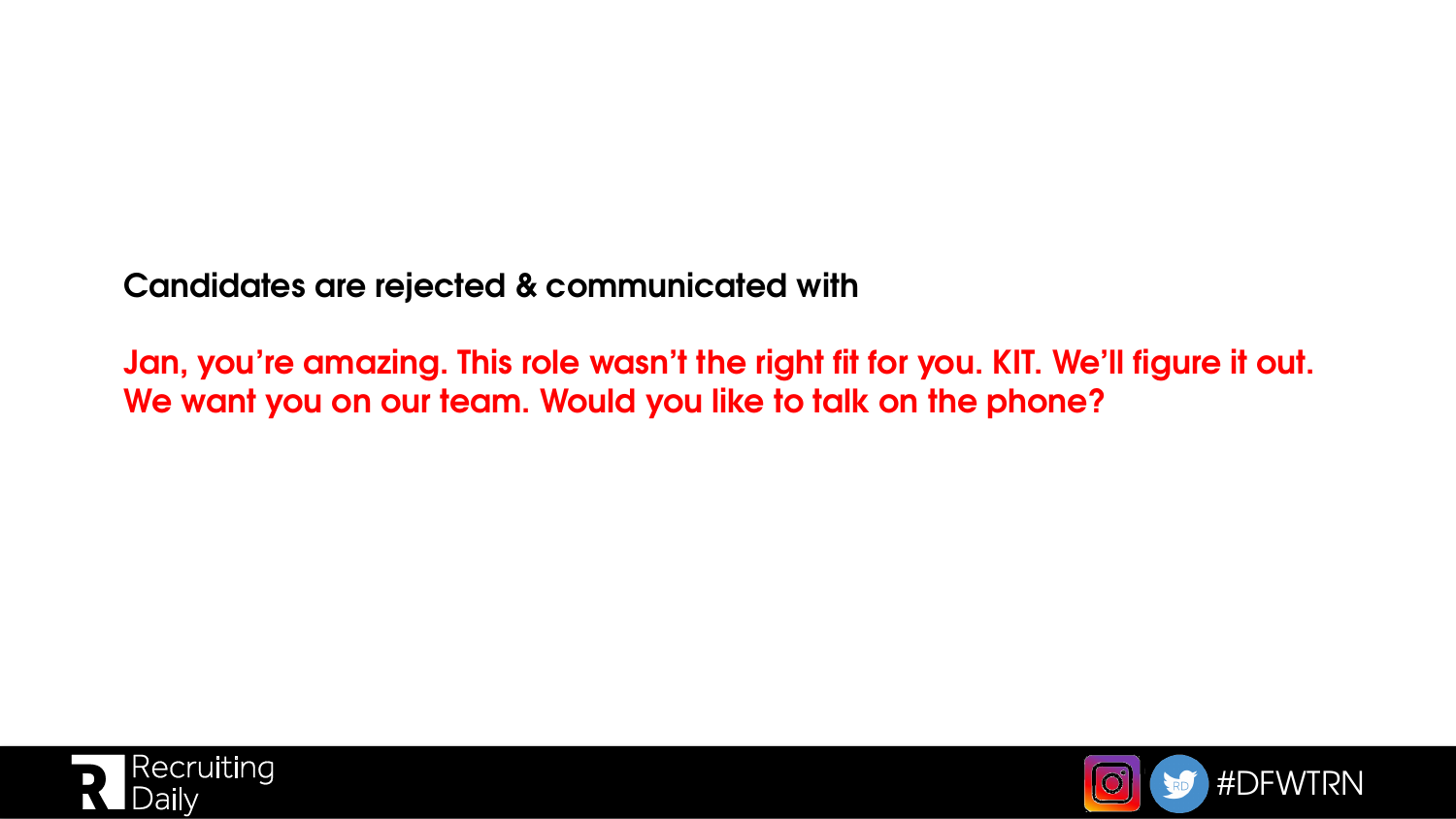

# Candidates are rejected & communicated with Jan, you’re amazing. This role wasn’t the right fit for you. KIT. We’ll figure it out. We want you on our team. Would you like to talk on the phone?